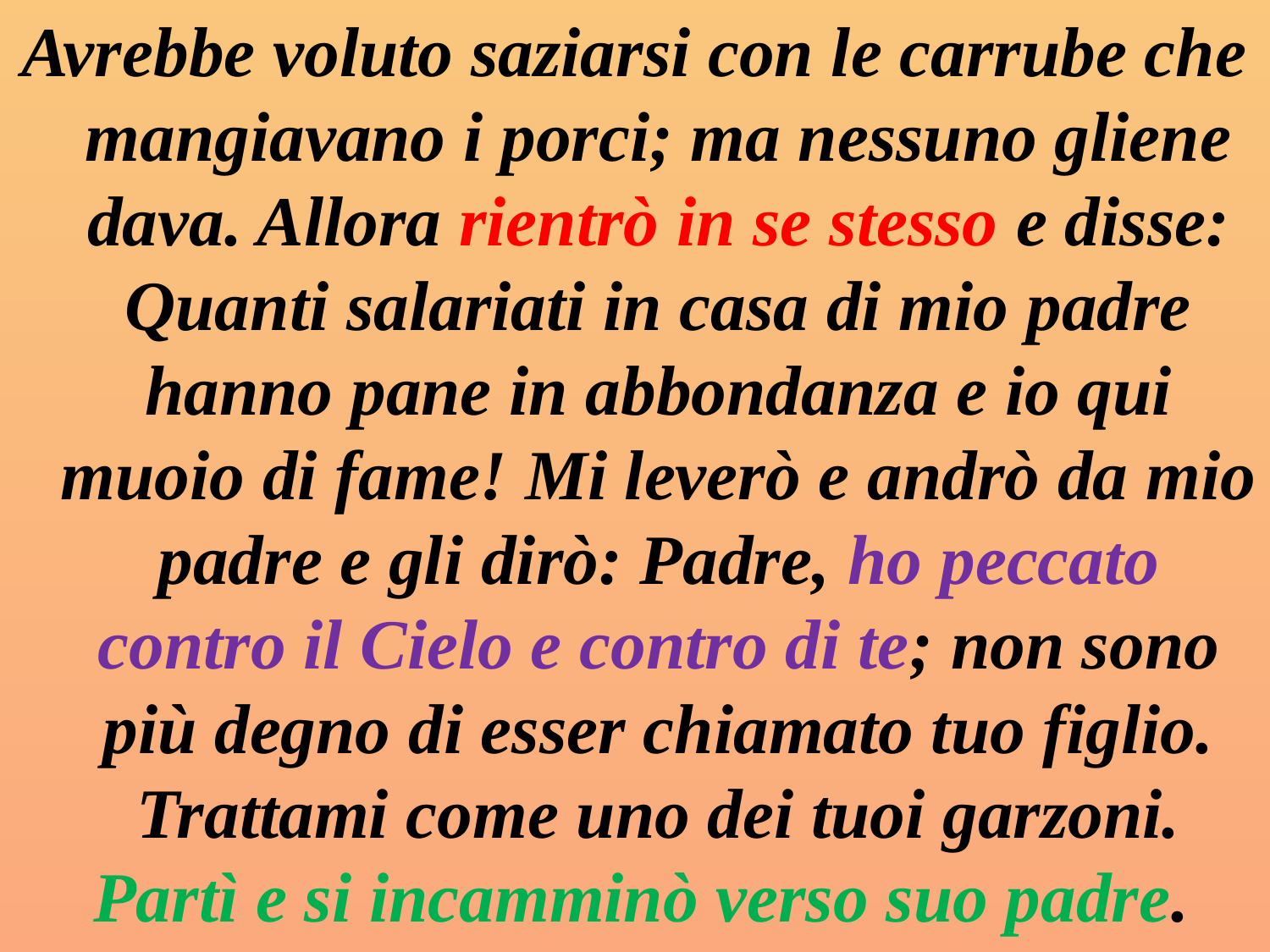

Avrebbe voluto saziarsi con le carrube che mangiavano i porci; ma nessuno gliene dava. Allora rientrò in se stesso e disse: Quanti salariati in casa di mio padre hanno pane in abbondanza e io qui muoio di fame! Mi leverò e andrò da mio padre e gli dirò: Padre, ho peccato contro il Cielo e contro di te; non sono più degno di esser chiamato tuo figlio. Trattami come uno dei tuoi garzoni. Partì e si incamminò verso suo padre.